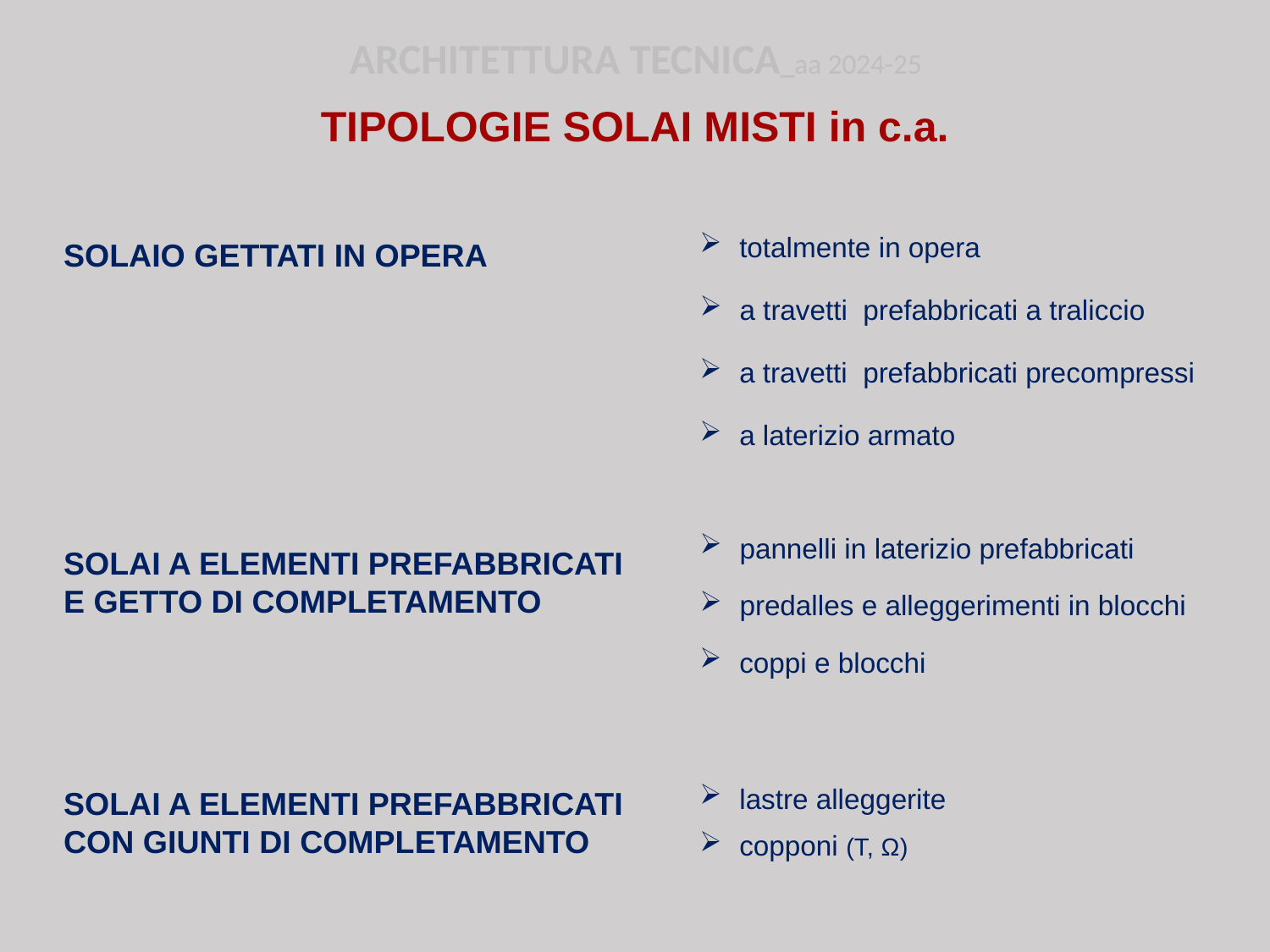

ARCHITETTURA TECNICA_aa 2024-25
TIPOLOGIE SOLAI MISTI in c.a.
totalmente in opera
a travetti  prefabbricati a traliccio
a travetti  prefabbricati precompressi
a laterizio armato
SOLAIO GETTATI IN OPERA
pannelli in laterizio prefabbricati
predalles e alleggerimenti in blocchi
coppi e blocchi
SOLAI A ELEMENTI PREFABBRICATI
E GETTO DI COMPLETAMENTO
lastre alleggerite
SOLAI A ELEMENTI PREFABBRICATI
CON GIUNTI DI COMPLETAMENTO
copponi (T, Ω)